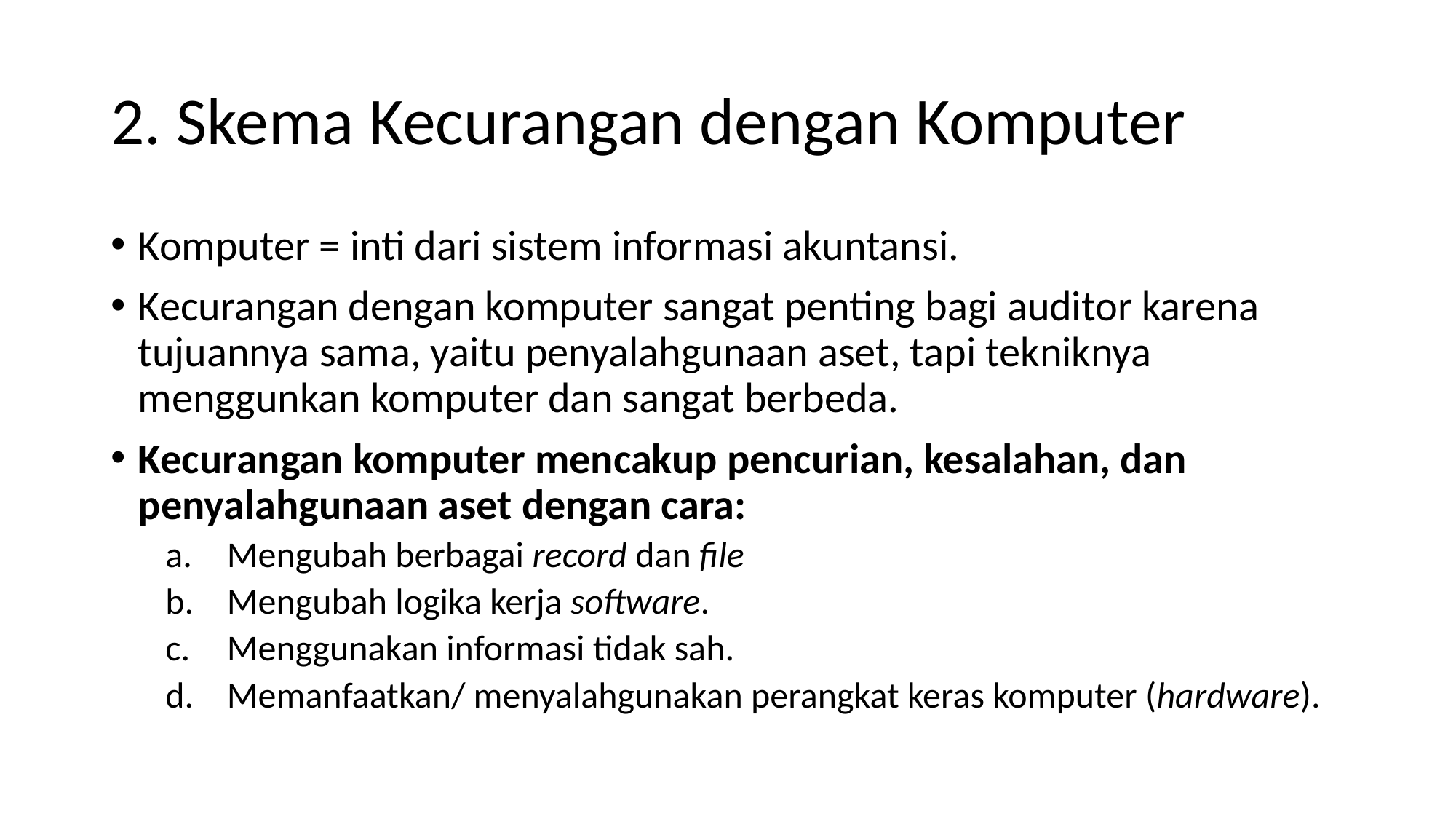

# 2. Skema Kecurangan dengan Komputer
Komputer = inti dari sistem informasi akuntansi.
Kecurangan dengan komputer sangat penting bagi auditor karena tujuannya sama, yaitu penyalahgunaan aset, tapi tekniknya menggunkan komputer dan sangat berbeda.
Kecurangan komputer mencakup pencurian, kesalahan, dan penyalahgunaan aset dengan cara:
Mengubah berbagai record dan file
Mengubah logika kerja software.
Menggunakan informasi tidak sah.
Memanfaatkan/ menyalahgunakan perangkat keras komputer (hardware).